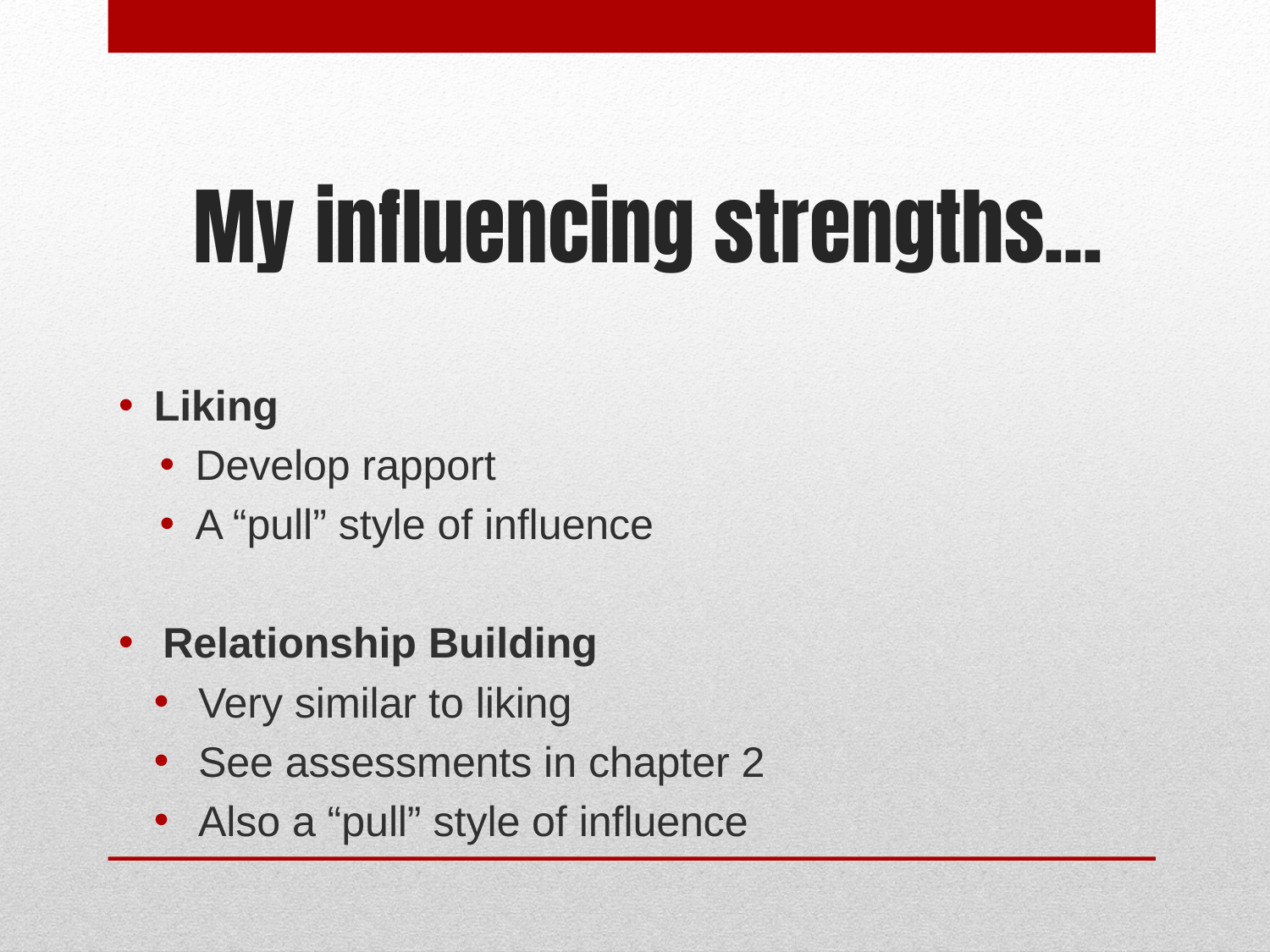

# My influencing strengths...

Liking
Develop rapport
A “pull” style of influence

Relationship Building
Very similar to liking
See assessments in chapter 2
Also a “pull” style of influence